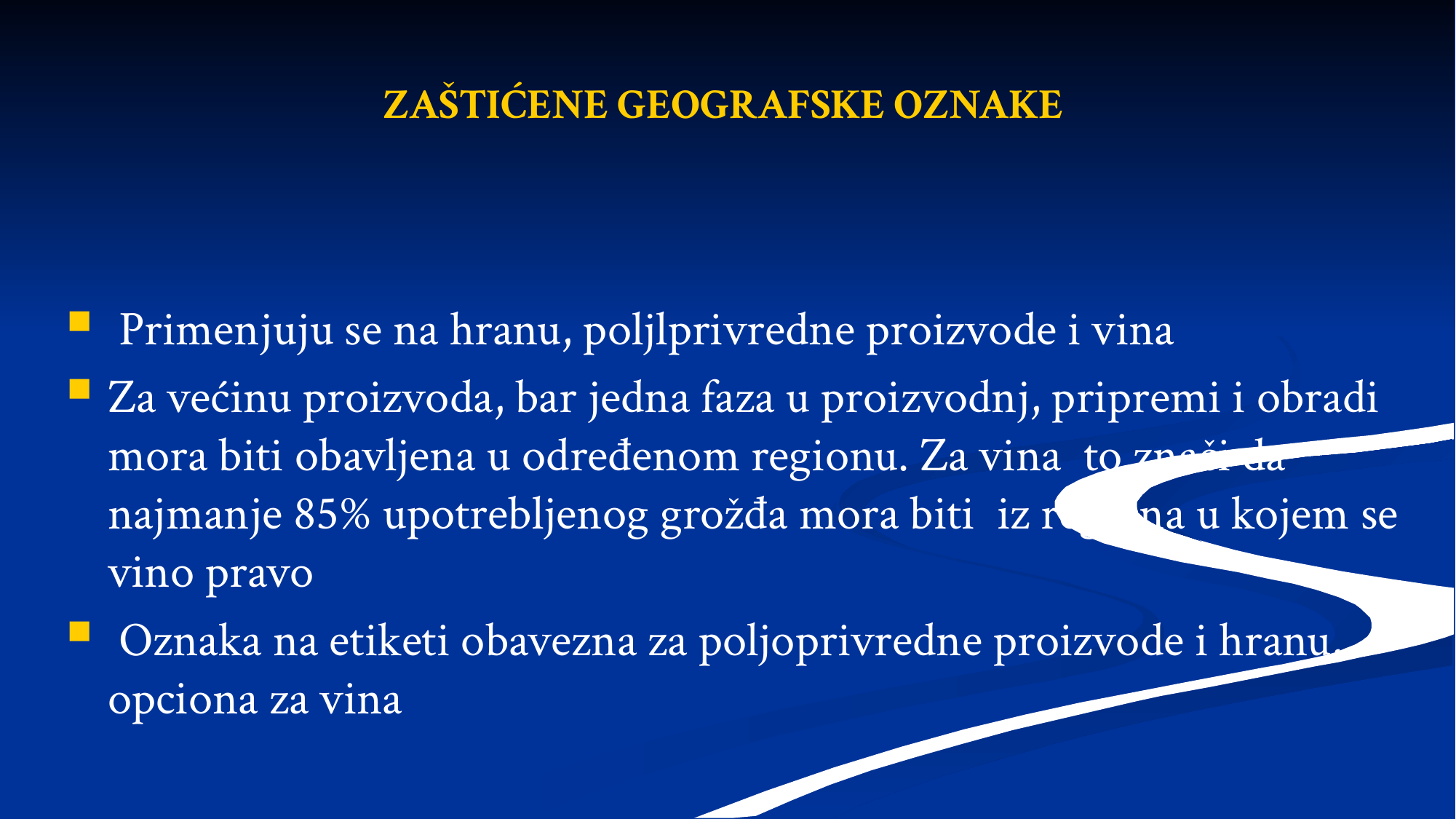

ZAŠTIĆENE GEOGRAFSKE OZNAKE

 Primenjuju se na hranu, poljlprivredne proizvode i vina
Za većinu proizvoda, bar jedna faza u proizvodnj, pripremi i obradi mora biti obavljena u određenom regionu. Za vina  to znači da najmanje 85% upotrebljenog grožđa mora biti  iz regiona u kojem se vino pravo
 Oznaka na etiketi obavezna za poljoprivredne proizvode i hranu, opciona za vina